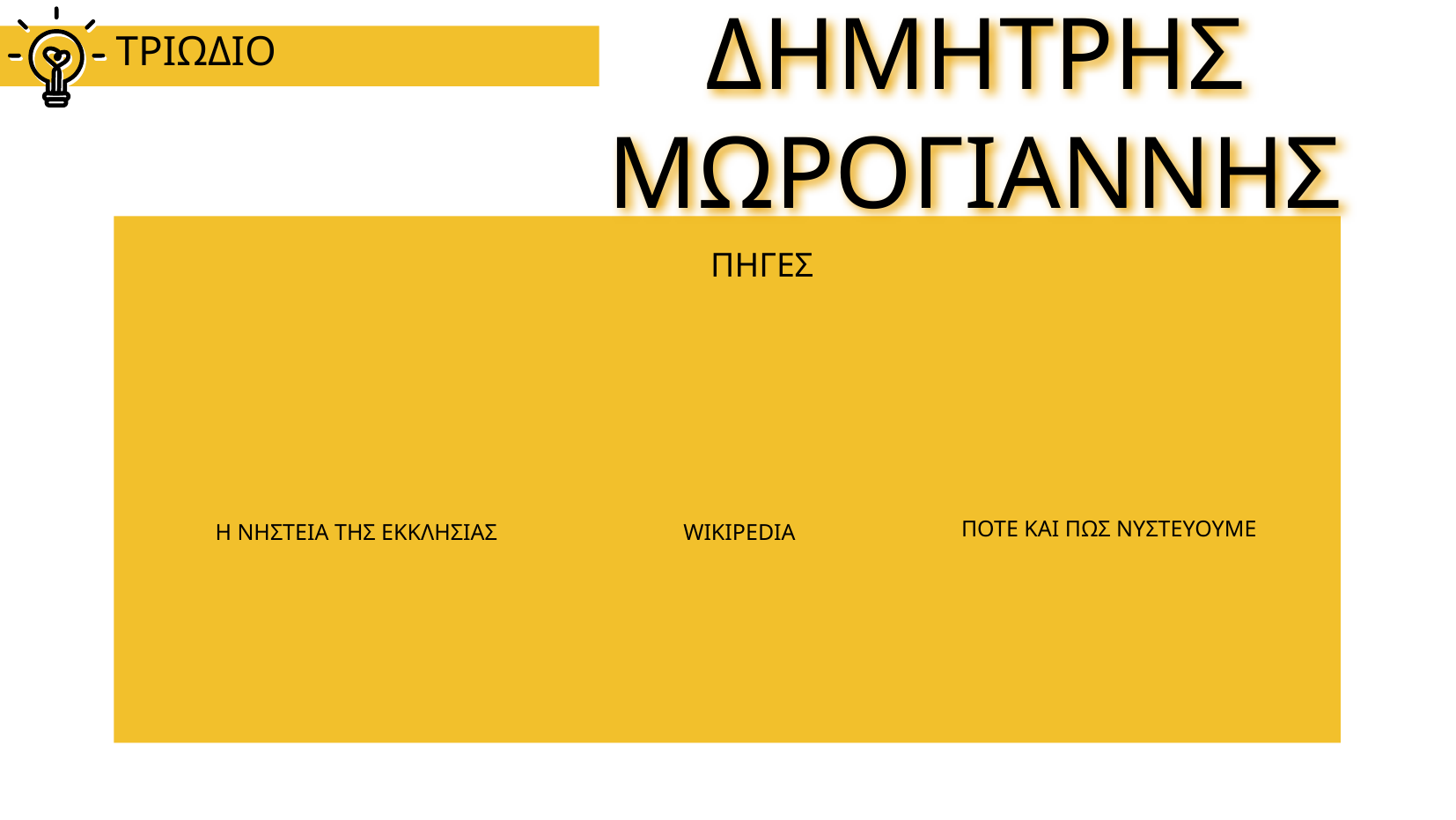

ΔΗΜΗΤΡΗΣ ΜΩΡΟΓΙΑΝΝΗΣ
# ΤΡΙΩΔΙΟ
ΠΗΓΕΣ
ΠΟΤΕ ΚΑΙ ΠΩΣ ΝΥΣΤΕΥΟΥΜΕ
Η ΝΗΣΤΕΙΑ ΤΗΣ ΕΚΚΛΗΣΙΑΣ
WIKIPEDIA